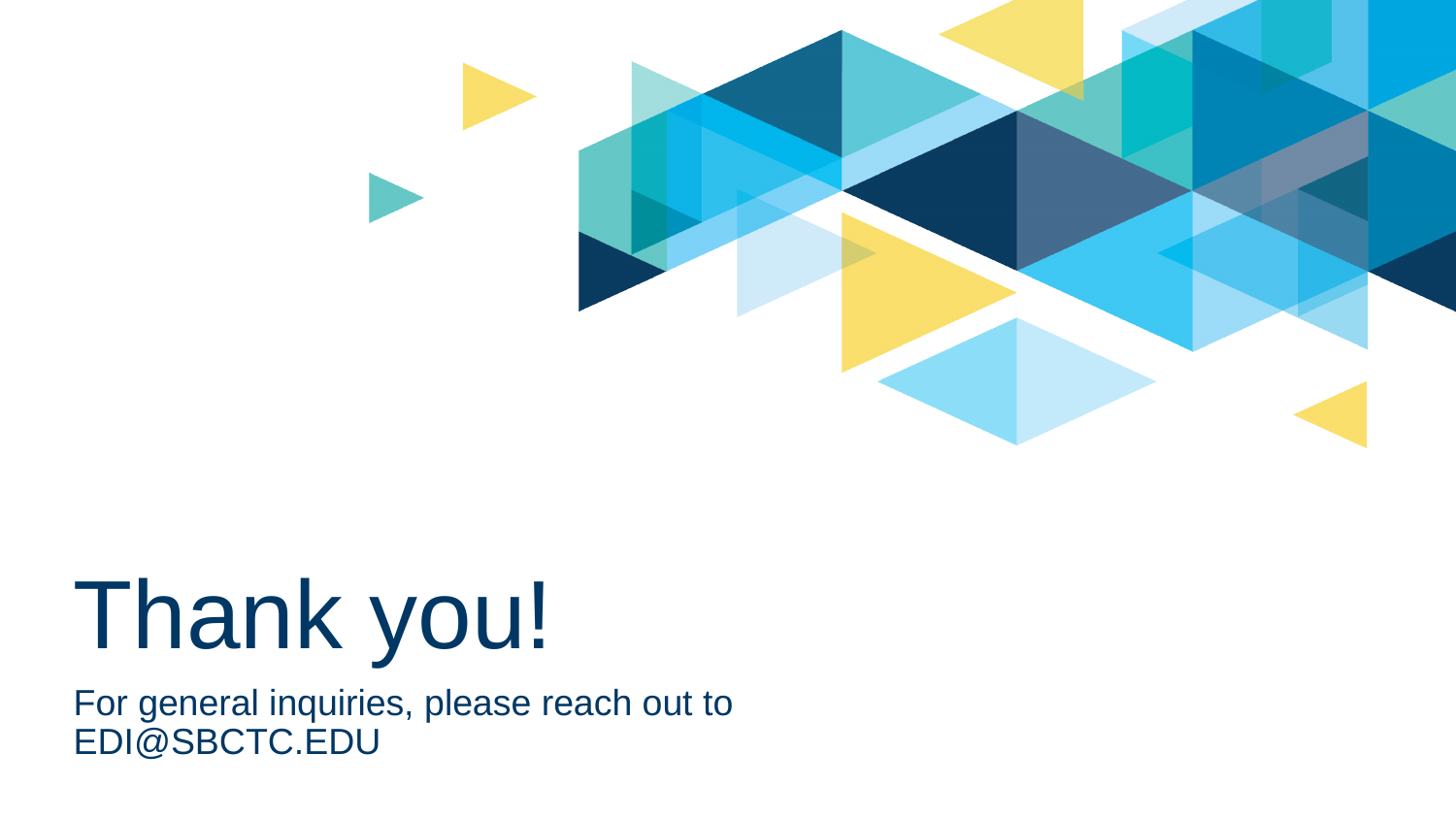

# Thank you!
For general inquiries, please reach out to EDI@SBCTC.EDU